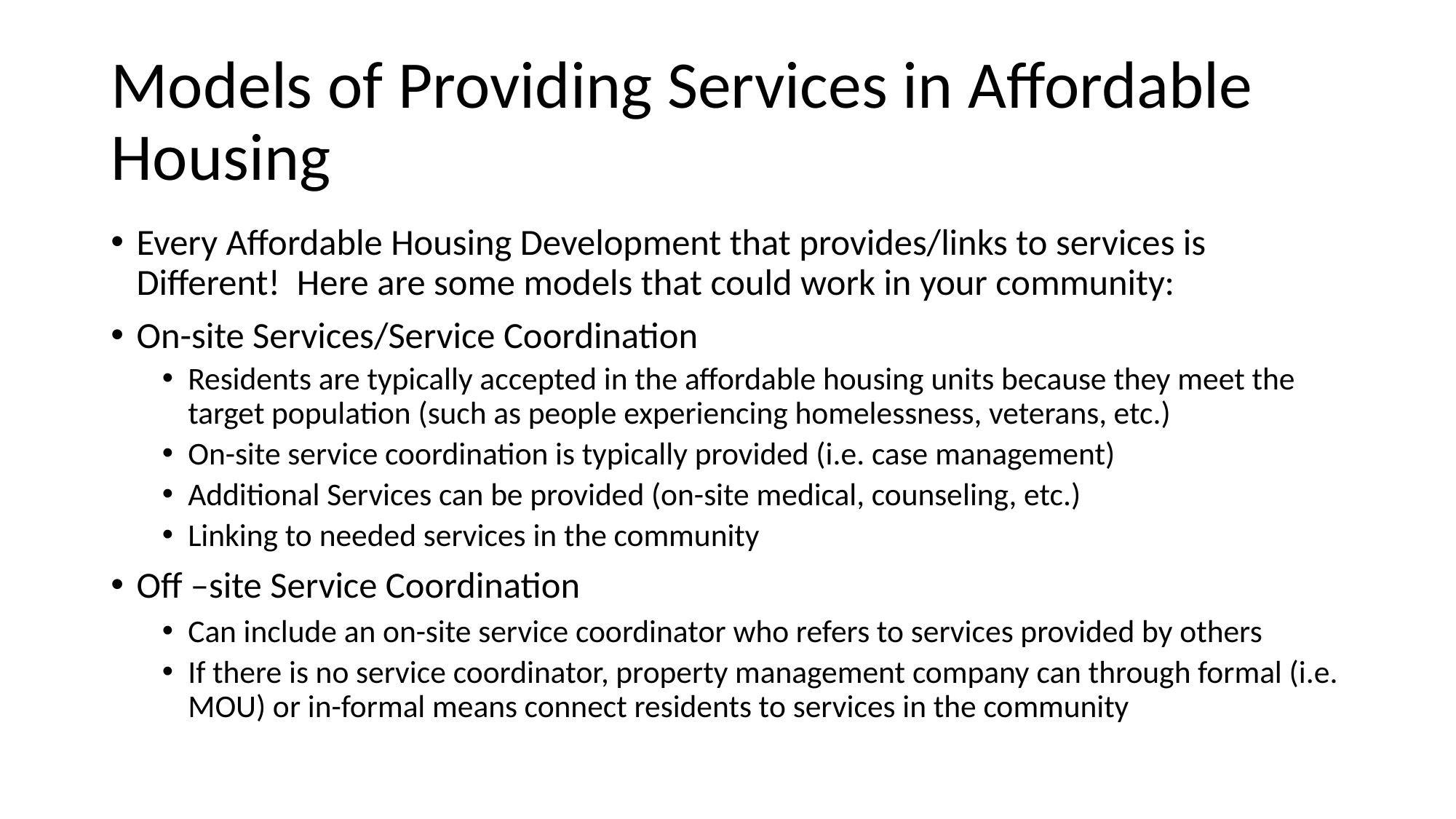

# Models of Providing Services in Affordable Housing
Every Affordable Housing Development that provides/links to services is Different!  Here are some models that could work in your community:
On-site Services/Service Coordination
Residents are typically accepted in the affordable housing units because they meet the target population (such as people experiencing homelessness, veterans, etc.)
On-site service coordination is typically provided (i.e. case management)
Additional Services can be provided (on-site medical, counseling, etc.)
Linking to needed services in the community
Off –site Service Coordination
Can include an on-site service coordinator who refers to services provided by others
If there is no service coordinator, property management company can through formal (i.e. MOU) or in-formal means connect residents to services in the community